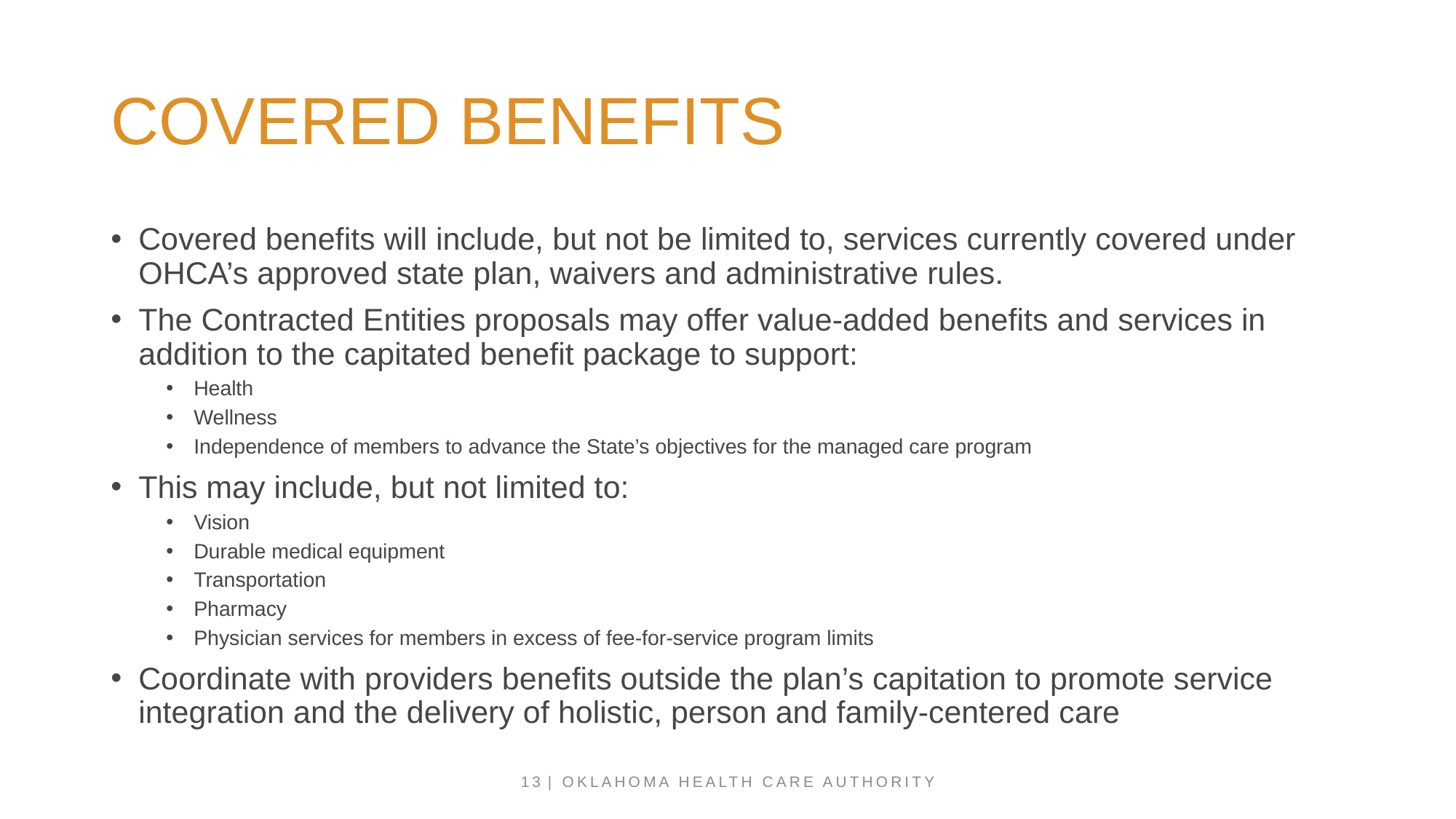

# COVERED BENEFITS
Covered benefits will include, but not be limited to, services currently covered under OHCA’s approved state plan, waivers and administrative rules.
The Contracted Entities proposals may offer value-added benefits and services in addition to the capitated benefit package to support:
Health
Wellness
Independence of members to advance the State’s objectives for the managed care program
This may include, but not limited to:
Vision
Durable medical equipment
Transportation
Pharmacy
Physician services for members in excess of fee-for-service program limits
Coordinate with providers benefits outside the plan’s capitation to promote service integration and the delivery of holistic, person and family-centered care